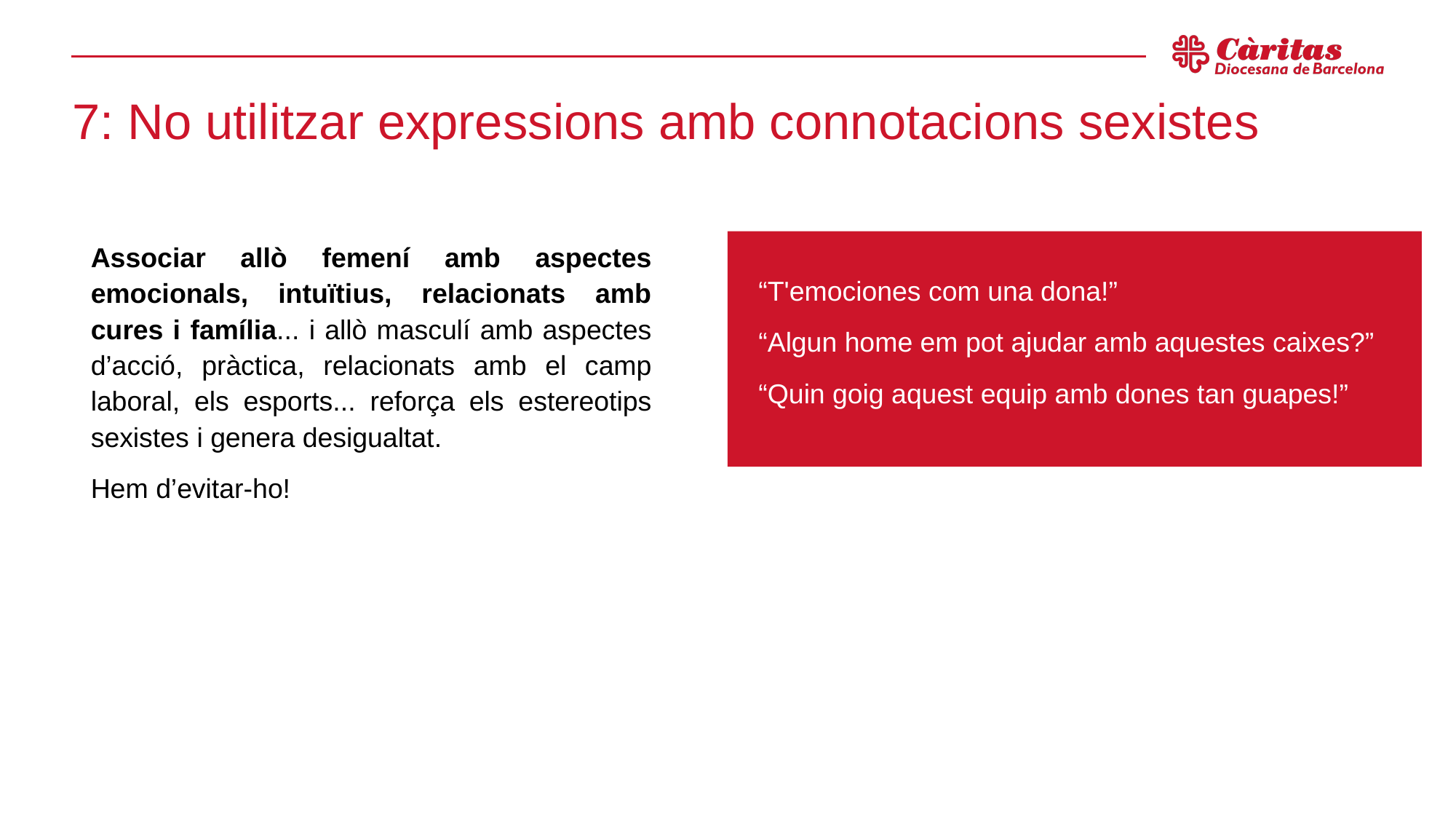

# 7: No utilitzar expressions amb connotacions sexistes
Associar allò femení amb aspectes emocionals, intuïtius, relacionats amb cures i família... i allò masculí amb aspectes d’acció, pràctica, relacionats amb el camp laboral, els esports... reforça els estereotips sexistes i genera desigualtat.
Hem d’evitar-ho!

“T'emociones com una dona!”
“Algun home em pot ajudar amb aquestes caixes?”
“Quin goig aquest equip amb dones tan guapes!”